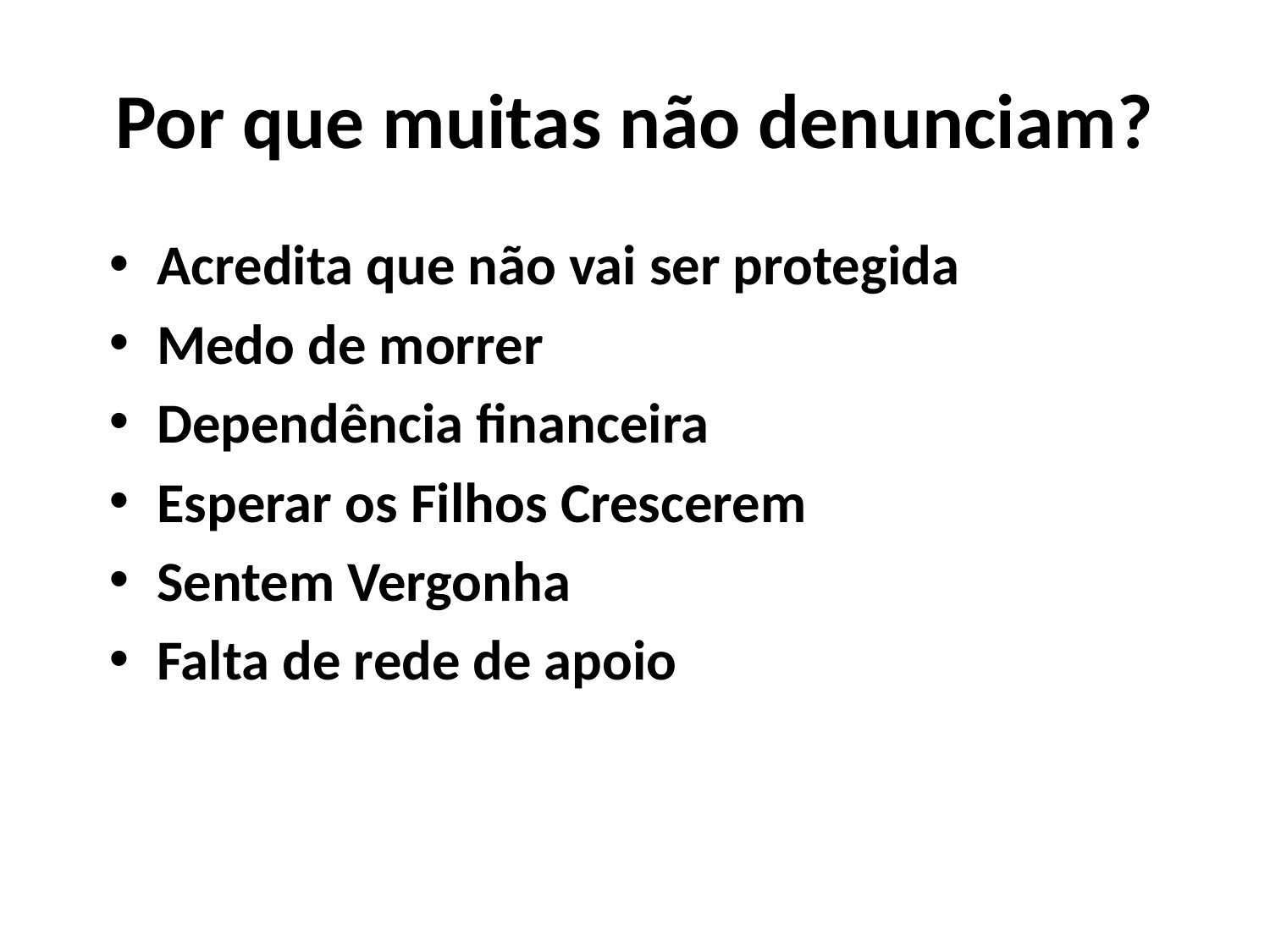

# Por que muitas não denunciam?
Acredita que não vai ser protegida
Medo de morrer
Dependência financeira
Esperar os Filhos Crescerem
Sentem Vergonha
Falta de rede de apoio